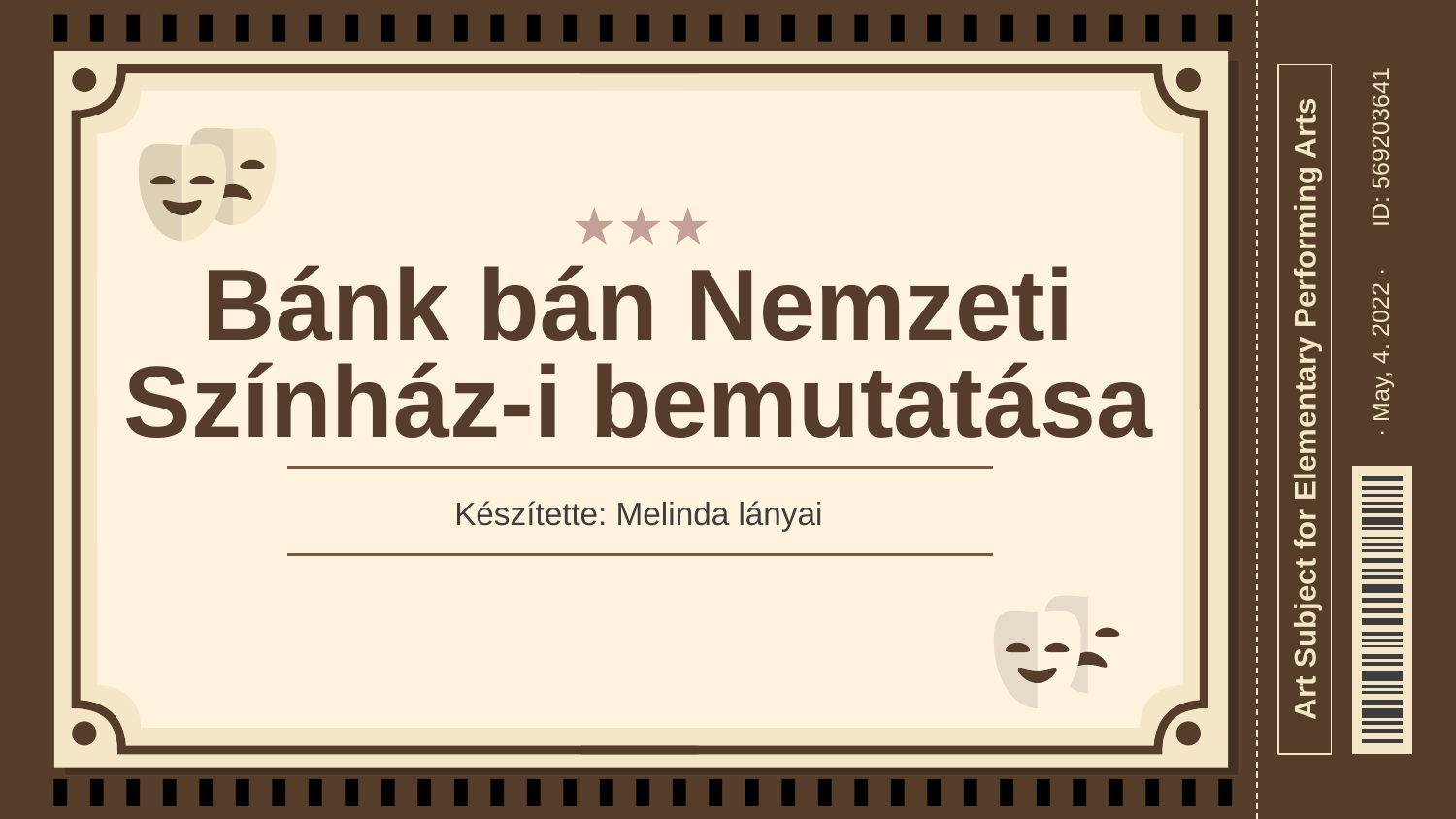

ID: 569203641

# Bánk bán Nemzeti Színház-i bemutatása
· May, 4. 2022 ·
Art Subject for Elementary Performing Arts
Készítette: Melinda lányai